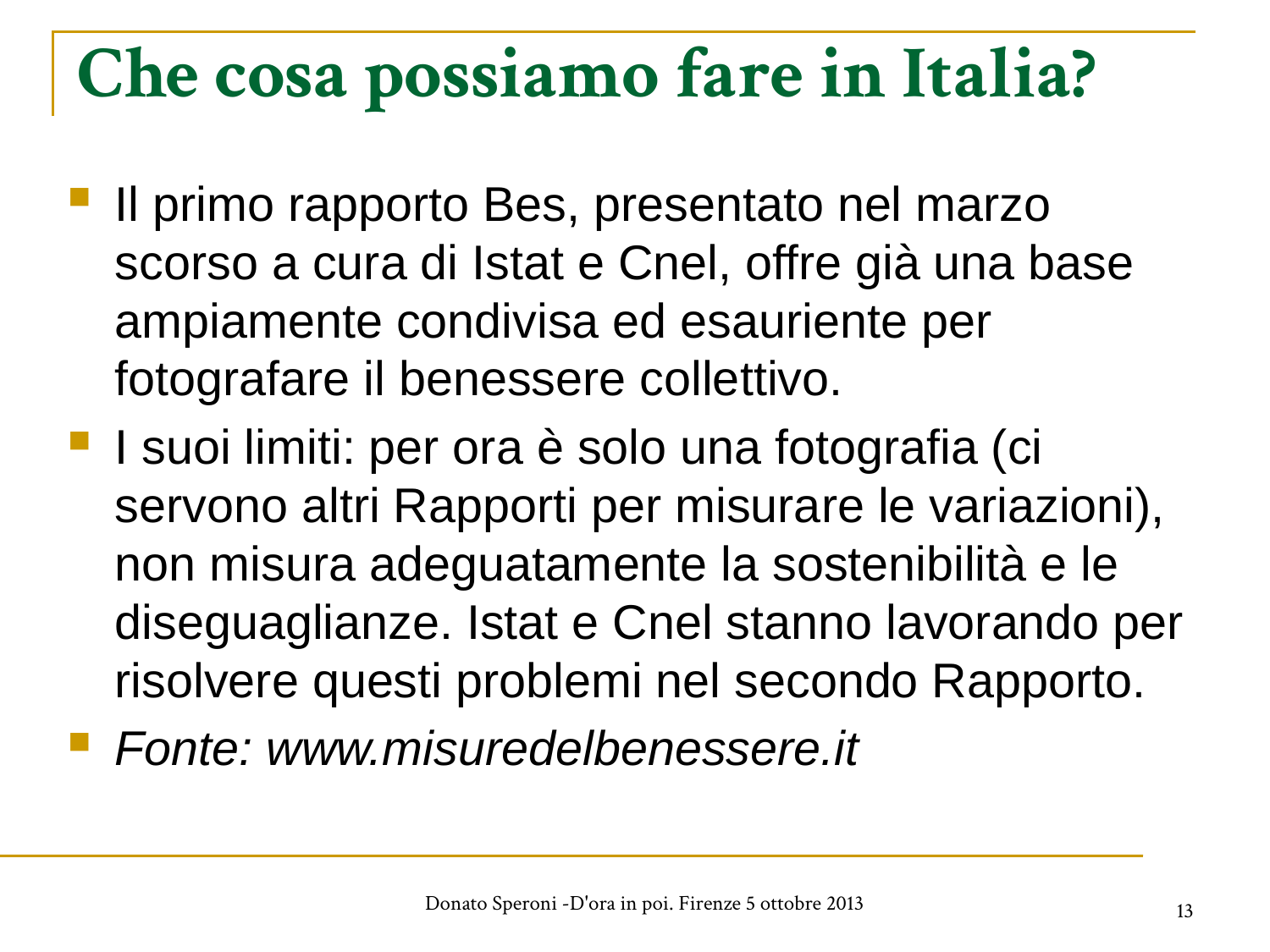

# Che cosa possiamo fare in Italia?
Il primo rapporto Bes, presentato nel marzo scorso a cura di Istat e Cnel, offre già una base ampiamente condivisa ed esauriente per fotografare il benessere collettivo.
I suoi limiti: per ora è solo una fotografia (ci servono altri Rapporti per misurare le variazioni), non misura adeguatamente la sostenibilità e le diseguaglianze. Istat e Cnel stanno lavorando per risolvere questi problemi nel secondo Rapporto.
Fonte: www.misuredelbenessere.it

13
Donato Speroni -D'ora in poi. Firenze 5 ottobre 2013